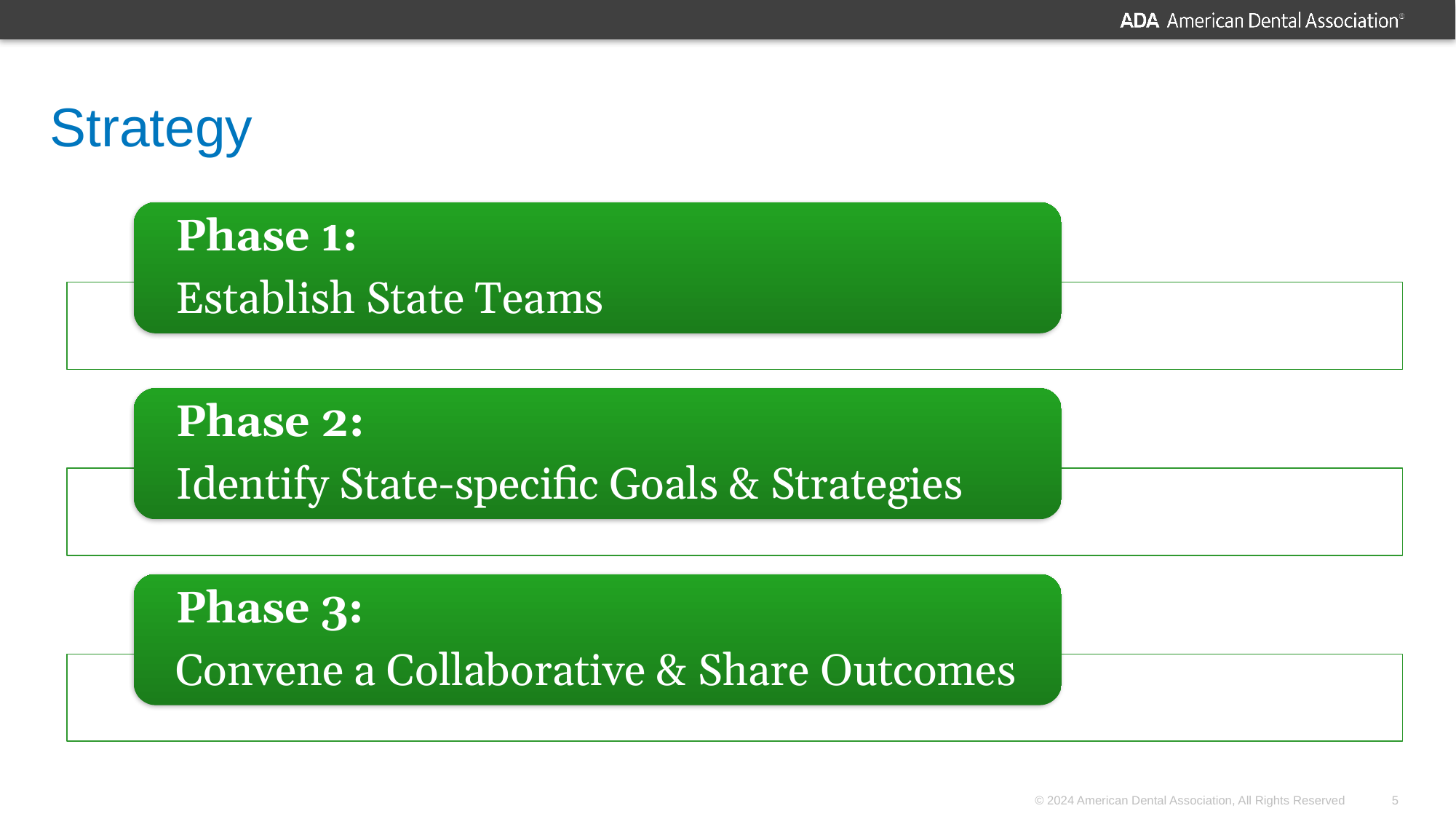

# Strategy

Phase 1:
Establish State Teams

Phase 2:
Identify State-specific Goals & Strategies

Phase 3:
Convene a Collaborative & Share Outcomes